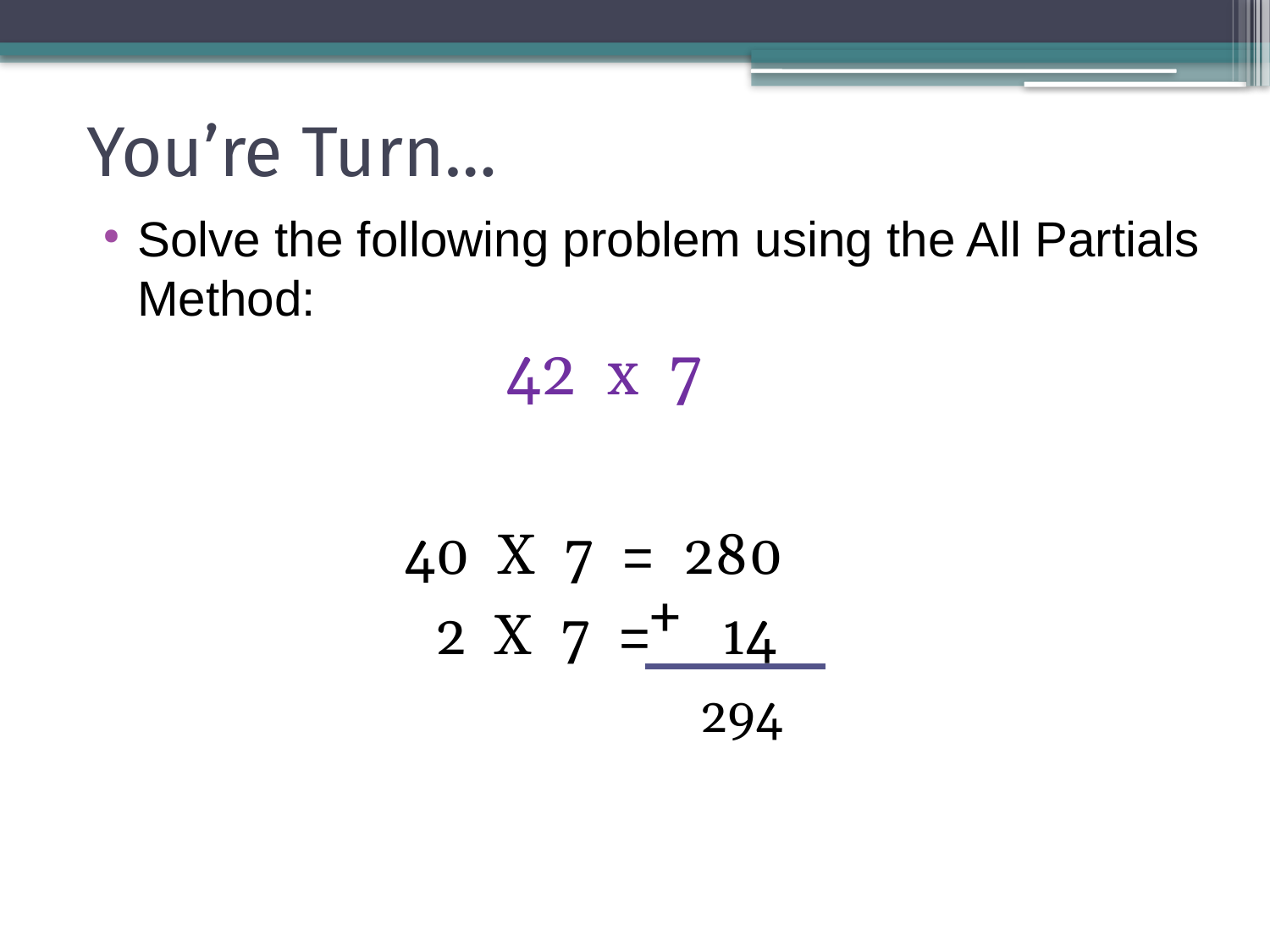

# You’re Turn…
Solve the following problem using the All Partials Method:
                       42  x  7

40  X  7  =  280
+
2  X  7  =     14
294